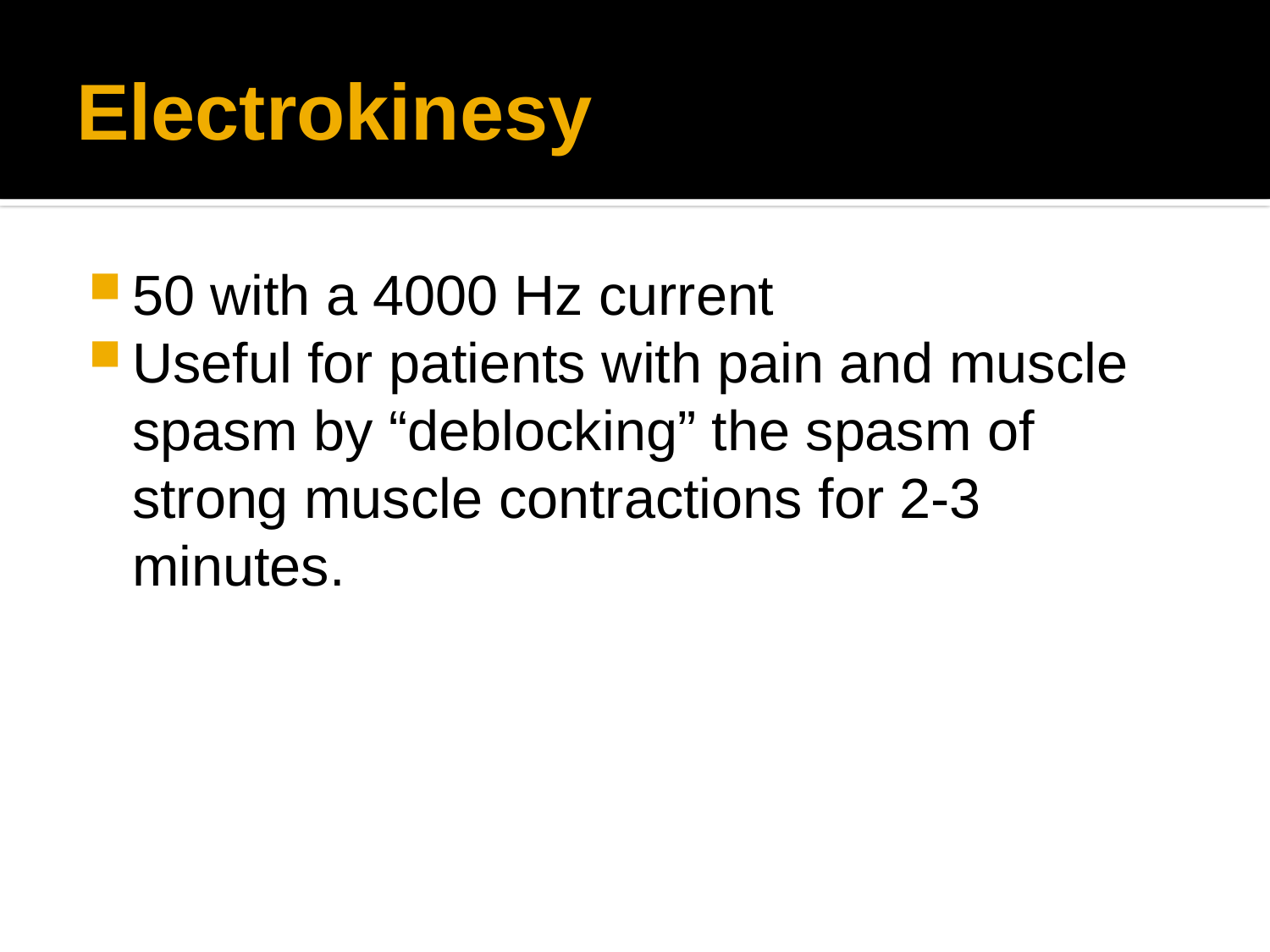

# Electrokinesy
50 with a 4000 Hz current
Useful for patients with pain and muscle spasm by “deblocking” the spasm of strong muscle contractions for 2-3 minutes.